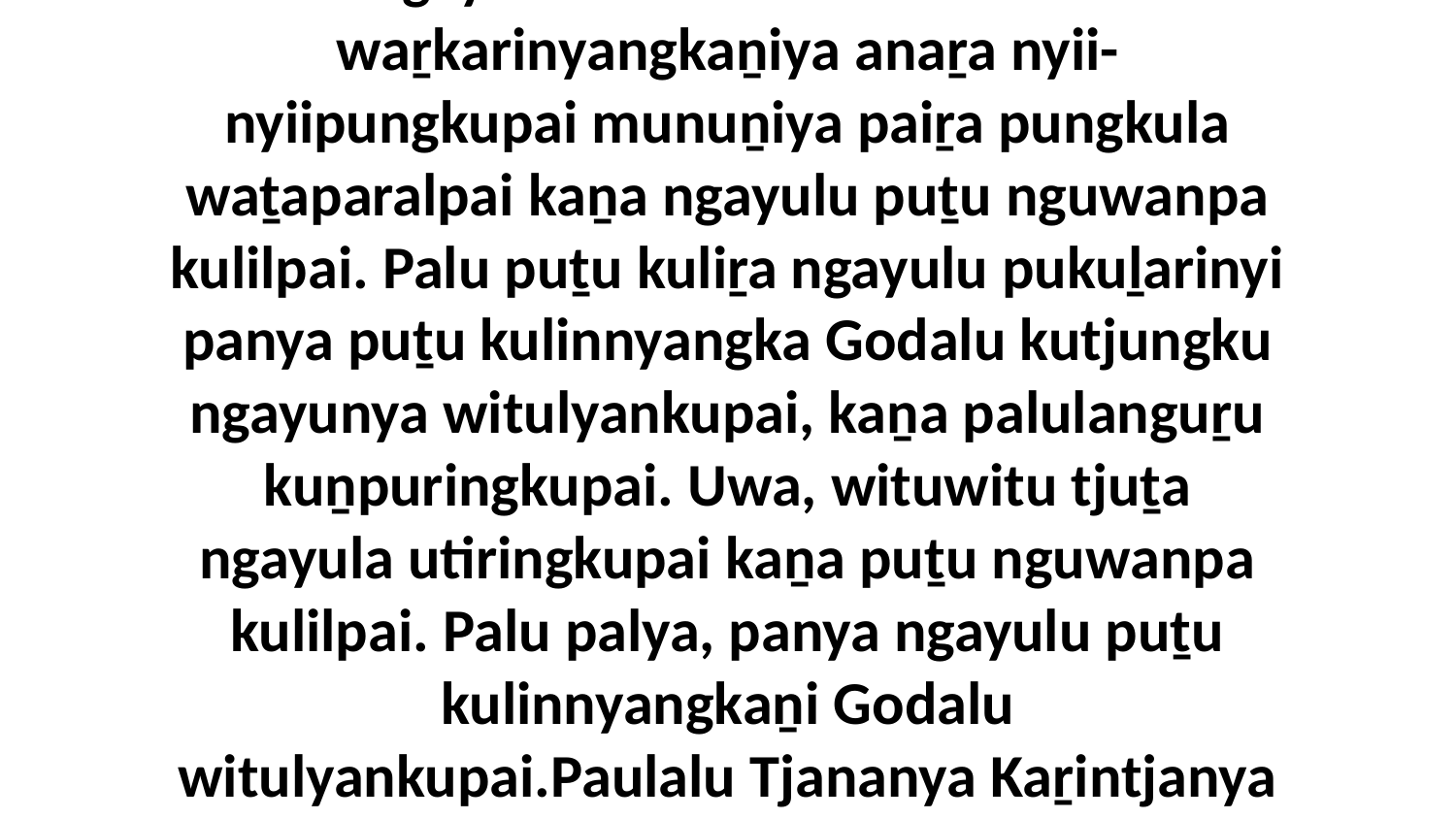

10 Ngayulu Jesuku Christaku rawa waṟkarinyangkaṉiya anaṟa nyii-nyiipungkupai munuṉiya paiṟa pungkula waṯaparalpai kaṉa ngayulu puṯu nguwanpa kulilpai. Palu puṯu kuliṟa ngayulu pukuḻarinyi panya puṯu kulinnyangka Godalu kutjungku ngayunya witulyankupai, kaṉa palulanguṟu kuṉpuringkupai. Uwa, wituwitu tjuṯa ngayula utiringkupai kaṉa puṯu nguwanpa kulilpai. Palu palya, panya ngayulu puṯu kulinnyangkaṉi Godalu witulyankupai.Paulalu Tjananya Kaṟintjanya Nguraṟa Tjuṯa Puḻkaṟa Kulintja